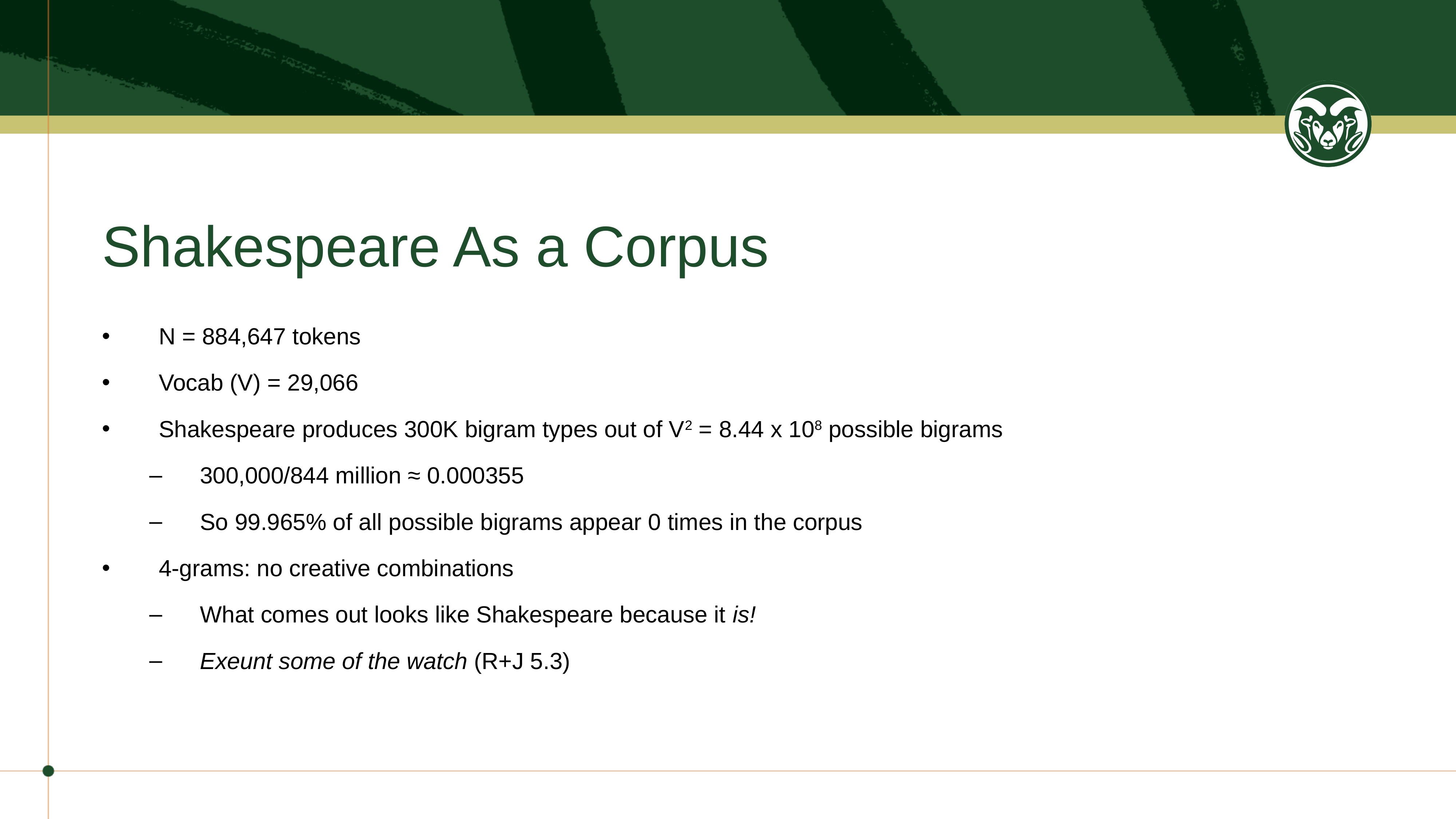

# Shakespeare As a Corpus
N = 884,647 tokens
Vocab (V) = 29,066
Shakespeare produces 300K bigram types out of V2 = 8.44 x 108 possible bigrams
300,000/844 million ≈ 0.000355
So 99.965% of all possible bigrams appear 0 times in the corpus
4-grams: no creative combinations
What comes out looks like Shakespeare because it is!
Exeunt some of the watch (R+J 5.3)
42